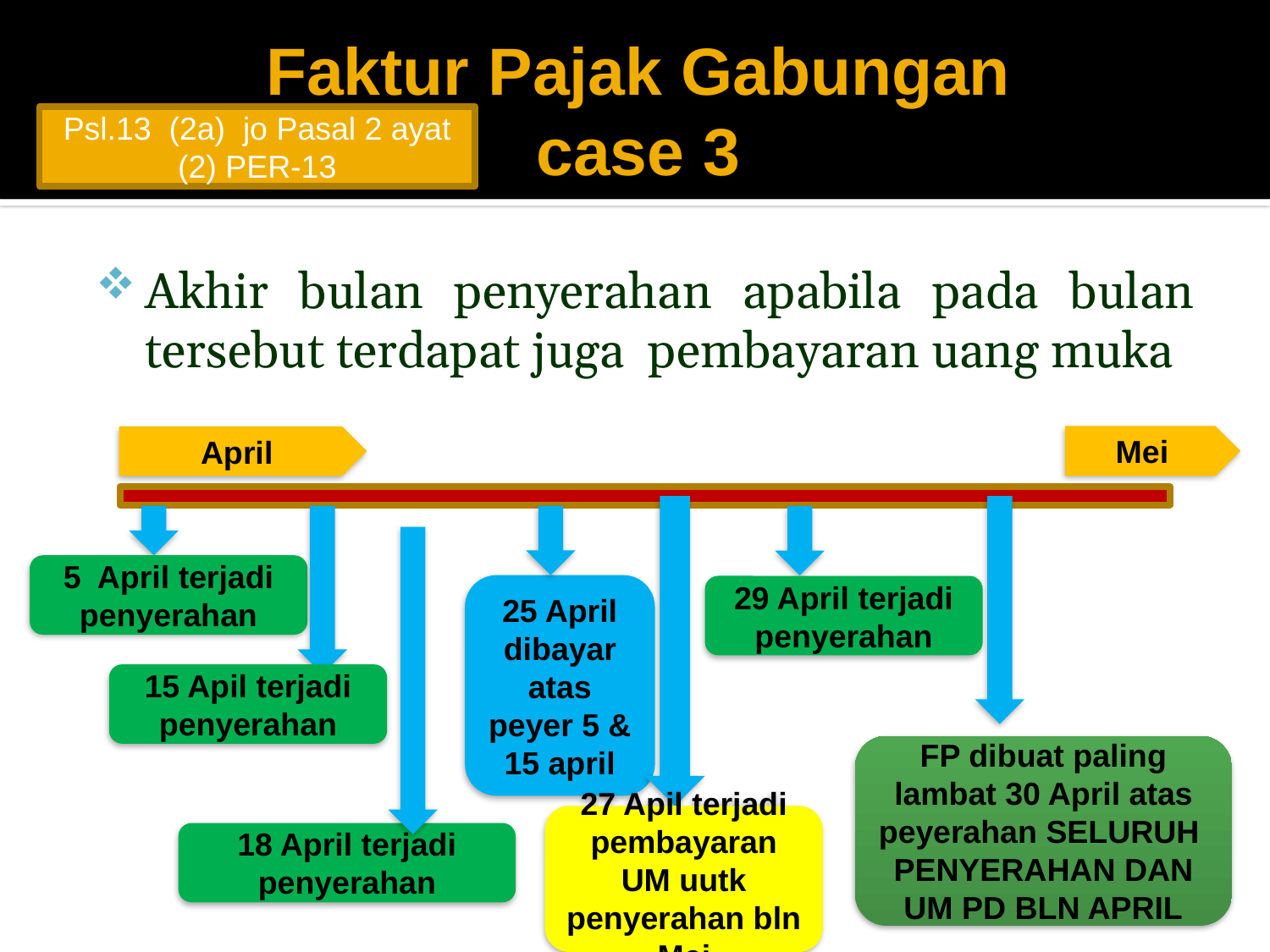

# Faktur Pajak Gabungan case 3
Psl.13  (2a)  jo Pasal 2 ayat (2) PER-13
Akhir bulan penyerahan apabila pada bulan tersebut terdapat juga  pembayaran uang muka
Mei
April

5  April terjadi penyerahan
25 April dibayar atas peyer 5 & 15 april
29 April terjadi penyerahan
15 Apil terjadi penyerahan
FP dibuat paling lambat 30 April atas peyerahan SELURUH  PENYERAHAN DAN UM PD BLN APRIL
27 Apil terjadi pembayaran UM uutk penyerahan bln Mei
18 April terjadi penyerahan